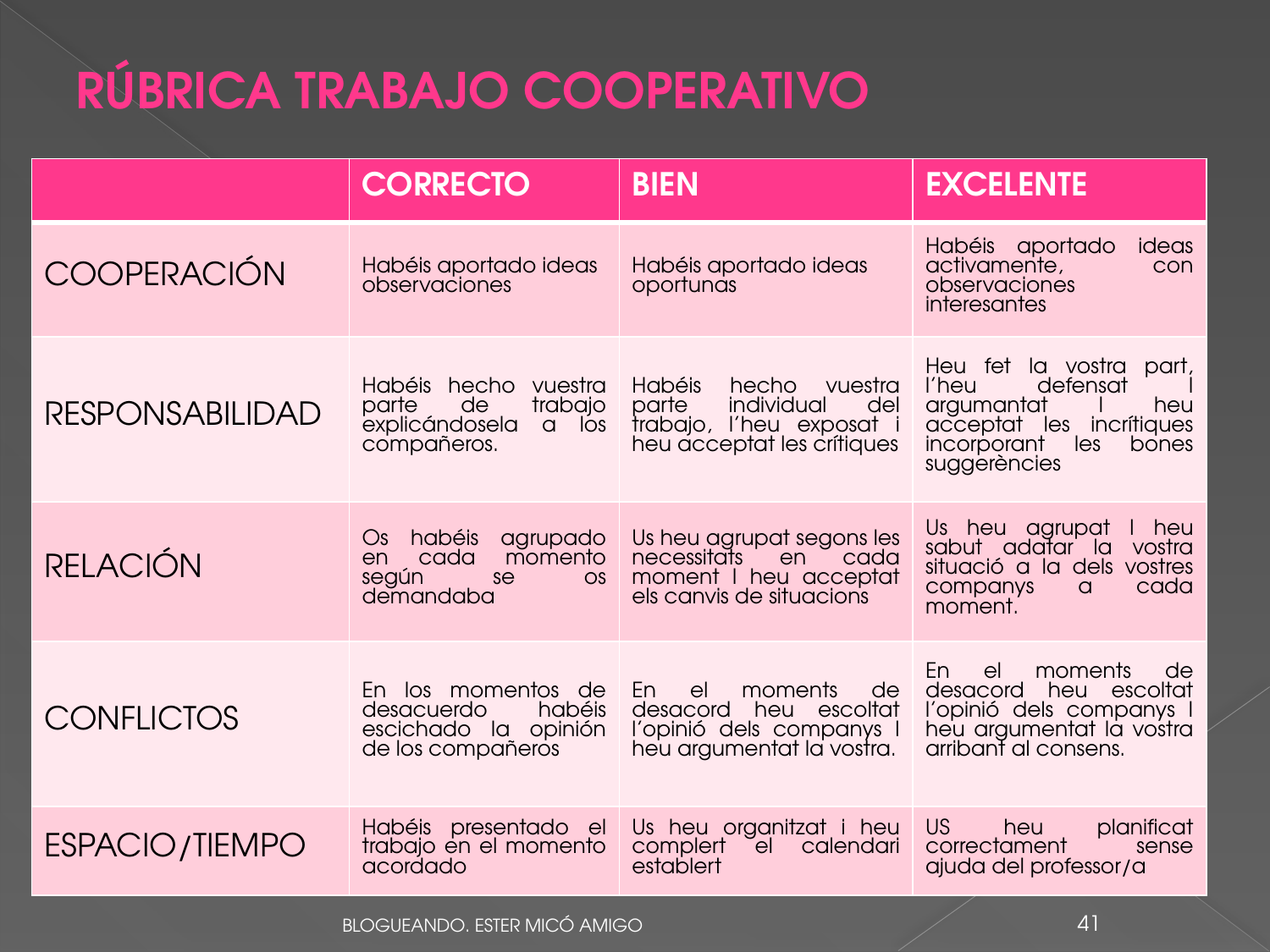

RÚBRICA TRABAJO COOPERATIVO
|  | CORRECTO | BIEN | EXCELENTE |
| --- | --- | --- | --- |
| COOPERACIÓN | Habéis aportado ideas observaciones | Habéis aportado ideas oportunas | Habéis aportado ideas activamente, con observaciones interesantes |
| RESPONSABILIDAD | Habéis hecho vuestra parte de trabajo explicándosela a los compañeros. | Habéis hecho vuestra parte individual del trabajo, l’heu exposat i heu acceptat les crítiques | Heu fet la vostra part, l’heu defensat I argumantat I heu acceptat les incrítiques incorporant les bones suggerències |
| RELACIÓN | Os habéis agrupado en cada momento según se os demandaba | Us heu agrupat segons les necessitats en cada moment I heu acceptat els canvis de situacions | Us heu agrupat I heu sabut adatar la vostra situació a la dels vostres companys a cada moment. |
| CONFLICTOS | En los momentos de desacuerdo habéis escichado la opinión de los compañeros | En el moments de desacord heu escoltat l’opinió dels companys I heu argumentat la vostra. | En el moments de desacord heu escoltat l’opinió dels companys I heu argumentat la vostra arribant al consens. |
| ESPACIO/TIEMPO | Habéis presentado el trabajo en el momento acordado | Us heu organitzat i heu complert el calendari establert | US heu planificat correctament sense ajuda del professor/a |
41
BLOGUEANDO. ESTER MICÓ AMIGO